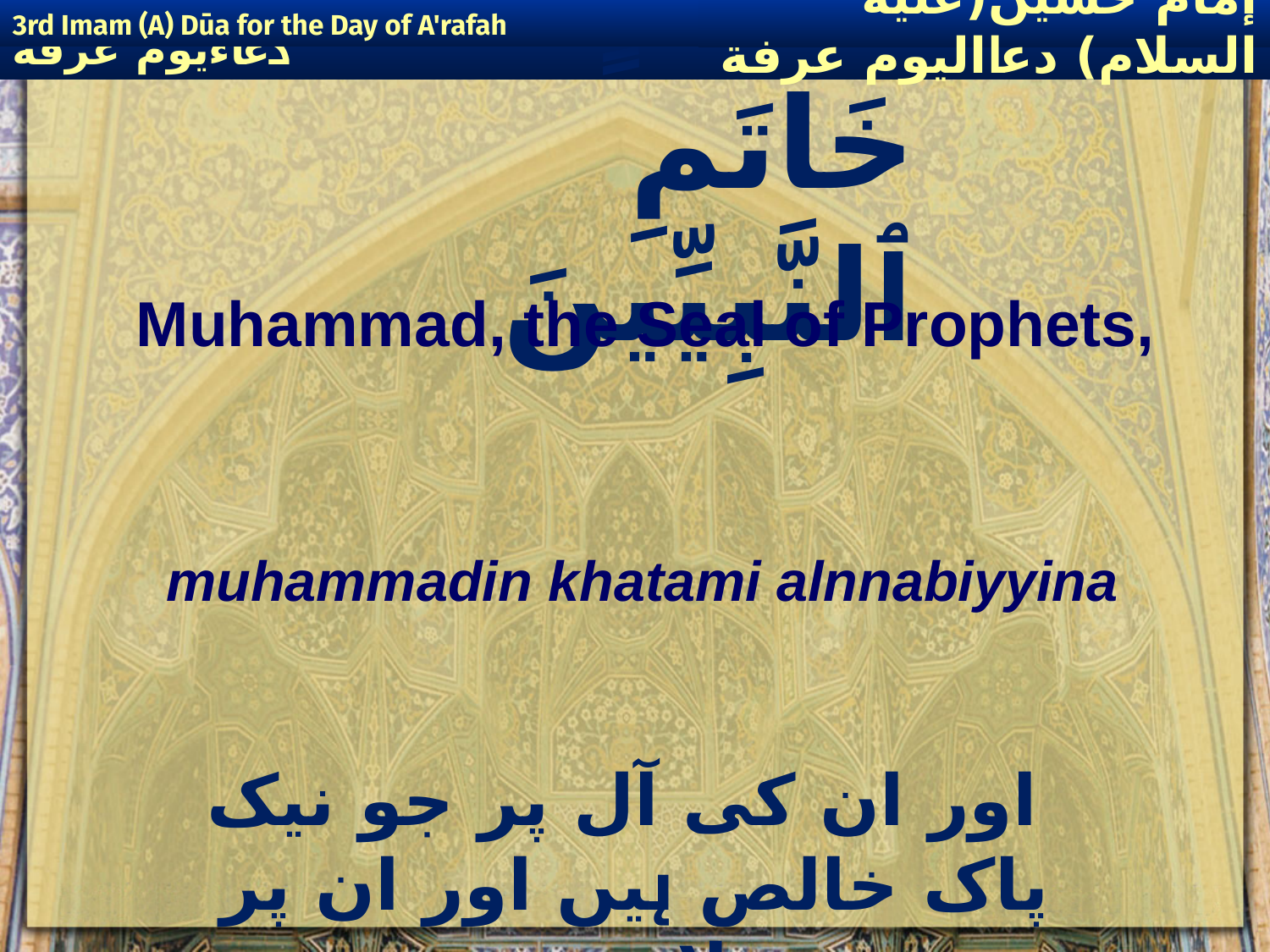

3rd Imam (A) Dūa for the Day of A'rafah
إمام حسين(عليه السلام) دعااليوم عرفة
# مُحَمَّدٍ خَاتَمِ ٱلنَّبِيِّينَ
Muhammad, the Seal of Prophets,
muhammadin khatami alnnabiyyina
 اور ان کی آل پر جو نیک پاک خالص ہیں اور ان پر سلام ہو ۔